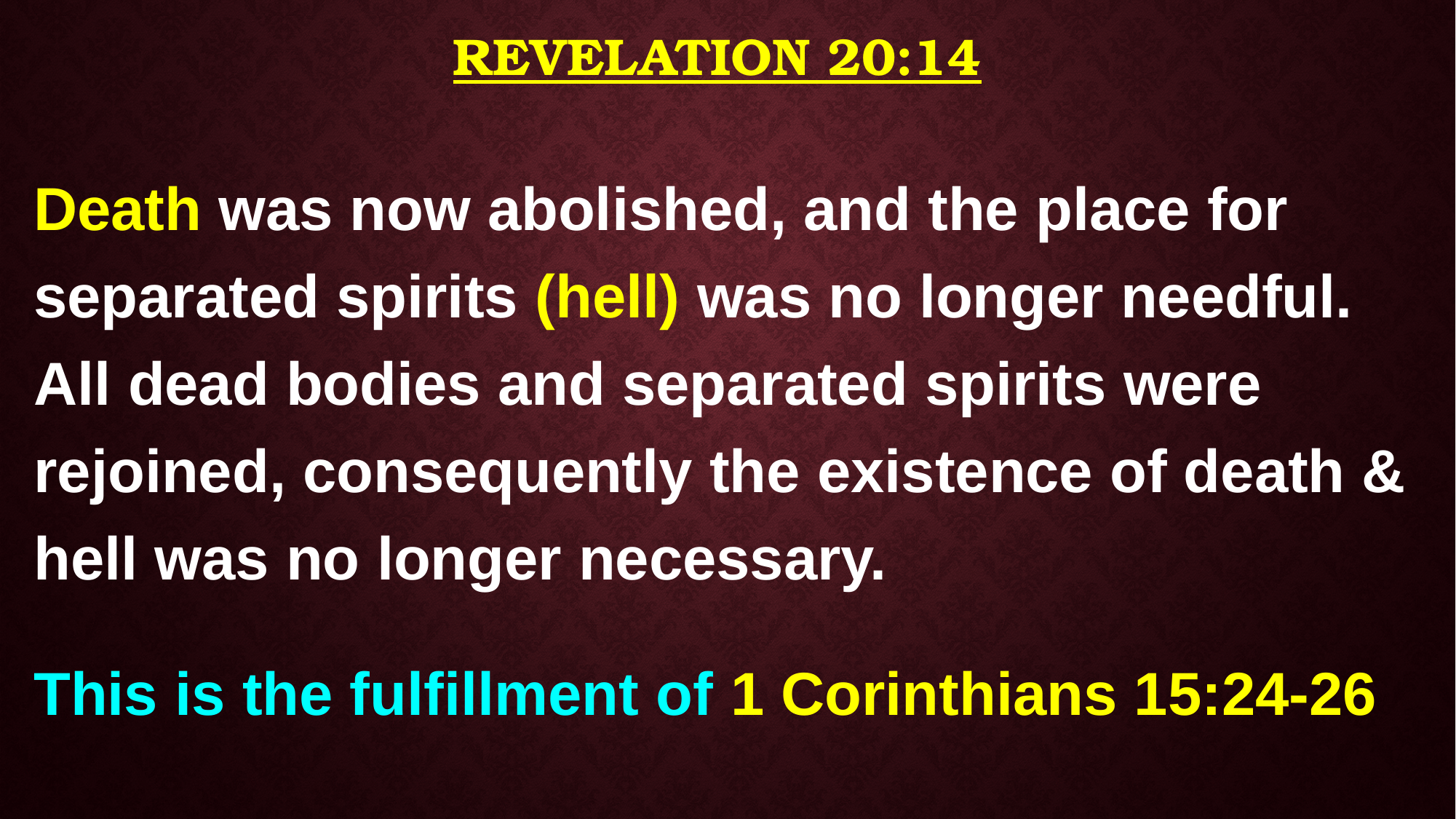

# Revelation 20:14
Death was now abolished, and the place for separated spirits (hell) was no longer needful. All dead bodies and separated spirits were rejoined, consequently the existence of death & hell was no longer necessary.

This is the fulfillment of 1 Corinthians 15:24-26